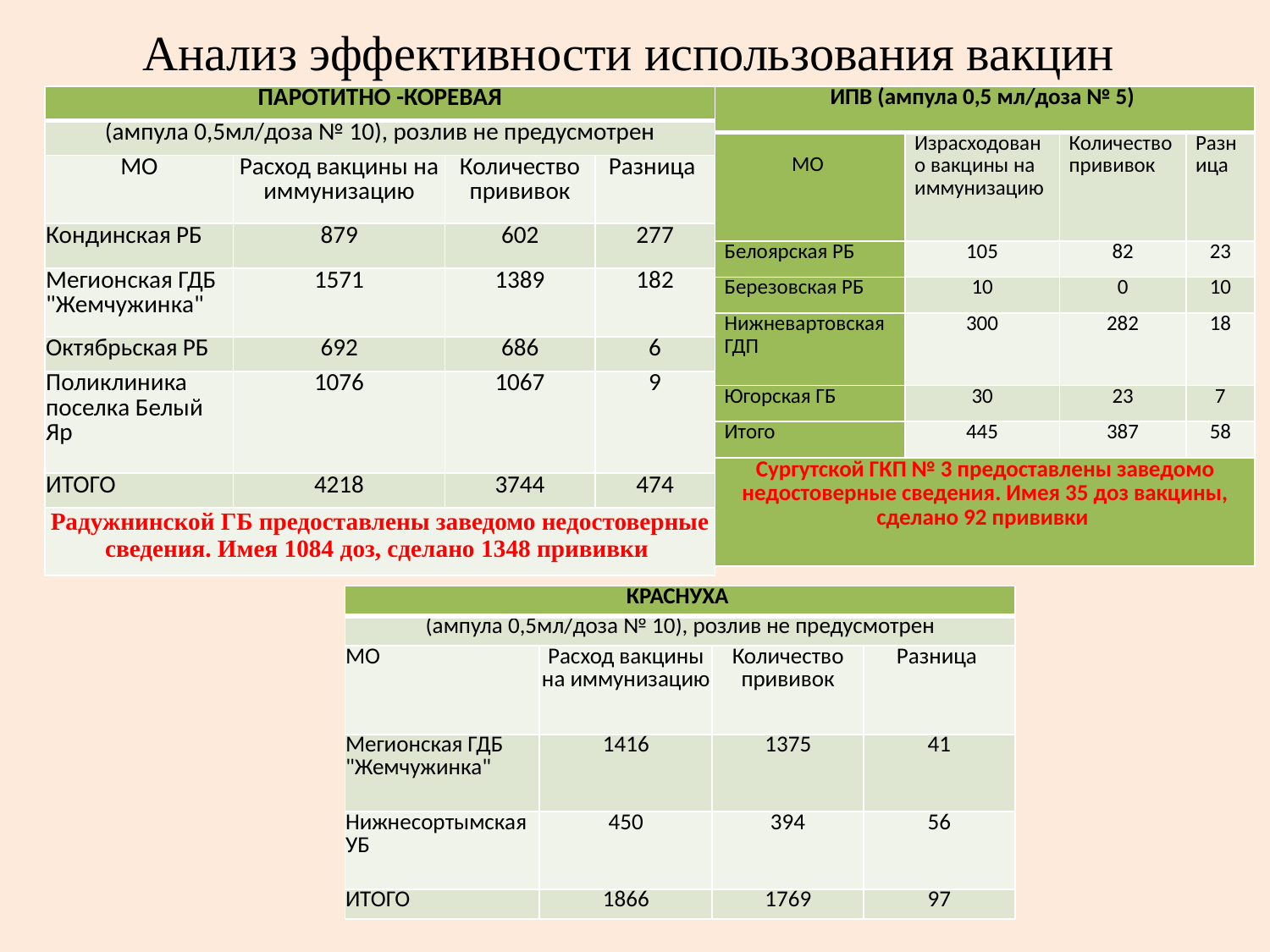

# Анализ эффективности использования вакцин
| ПАРОТИТНО -КОРЕВАЯ |  |  |  |
| --- | --- | --- | --- |
| (ампула 0,5мл/доза № 10), розлив не предусмотрен |  |  |  |
| МО | Расход вакцины на иммунизацию | Количество прививок | Разница |
| Кондинская РБ | 879 | 602 | 277 |
| Мегионская ГДБ "Жемчужинка" | 1571 | 1389 | 182 |
| Октябрьская РБ | 692 | 686 | 6 |
| Поликлиника поселка Белый Яр | 1076 | 1067 | 9 |
| ИТОГО | 4218 | 3744 | 474 |
| Радужнинской ГБ предоставлены заведомо недостоверные сведения. Имея 1084 доз, сделано 1348 прививки |  |  |  |
| ИПВ (ампула 0,5 мл/доза № 5) |  |  |  |
| --- | --- | --- | --- |
| МО | Израсходовано вакцины на иммунизацию | Количество прививок | Разница |
| Белоярская РБ | 105 | 82 | 23 |
| Березовская РБ | 10 | 0 | 10 |
| Нижневартовская ГДП | 300 | 282 | 18 |
| Югорская ГБ | 30 | 23 | 7 |
| Итого | 445 | 387 | 58 |
| Сургутской ГКП № 3 предоставлены заведомо недостоверные сведения. Имея 35 доз вакцины, сделано 92 прививки |  |  |  |
| КРАСНУХА |  |  |  |
| --- | --- | --- | --- |
| (ампула 0,5мл/доза № 10), розлив не предусмотрен |  |  |  |
| МО | Расход вакцины на иммунизацию | Количество прививок | Разница |
| Мегионская ГДБ "Жемчужинка" | 1416 | 1375 | 41 |
| Нижнесортымская УБ | 450 | 394 | 56 |
| ИТОГО | 1866 | 1769 | 97 |